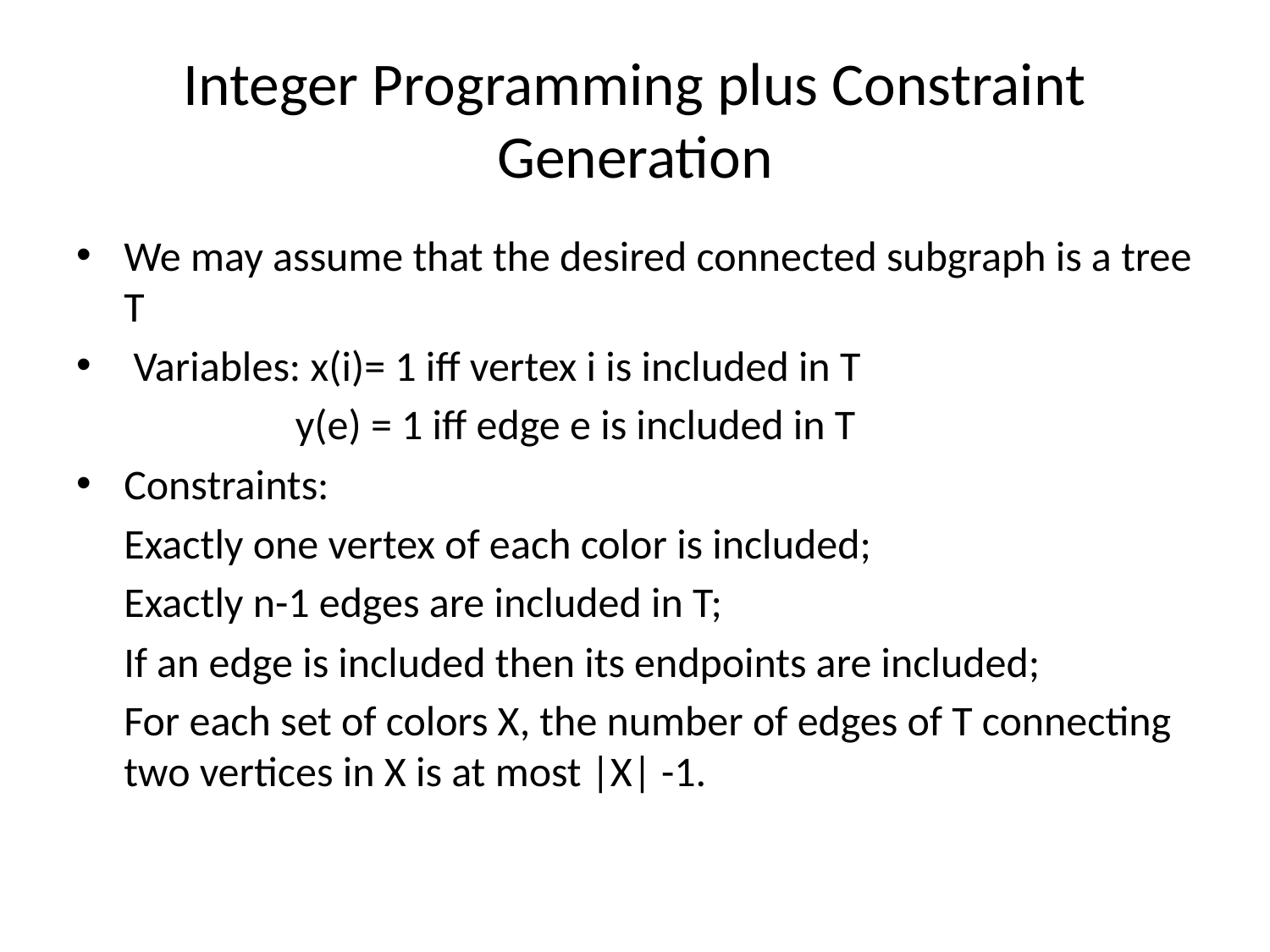

# Integer Programming plus Constraint Generation
We may assume that the desired connected subgraph is a tree T
 Variables: x(i)= 1 iff vertex i is included in T
                       y(e) = 1 iff edge e is included in T
Constraints:
     Exactly one vertex of each color is included;
     Exactly n-1 edges are included in T;
     If an edge is included then its endpoints are included;
     For each set of colors X, the number of edges of T connecting two vertices in X is at most |X| -1.